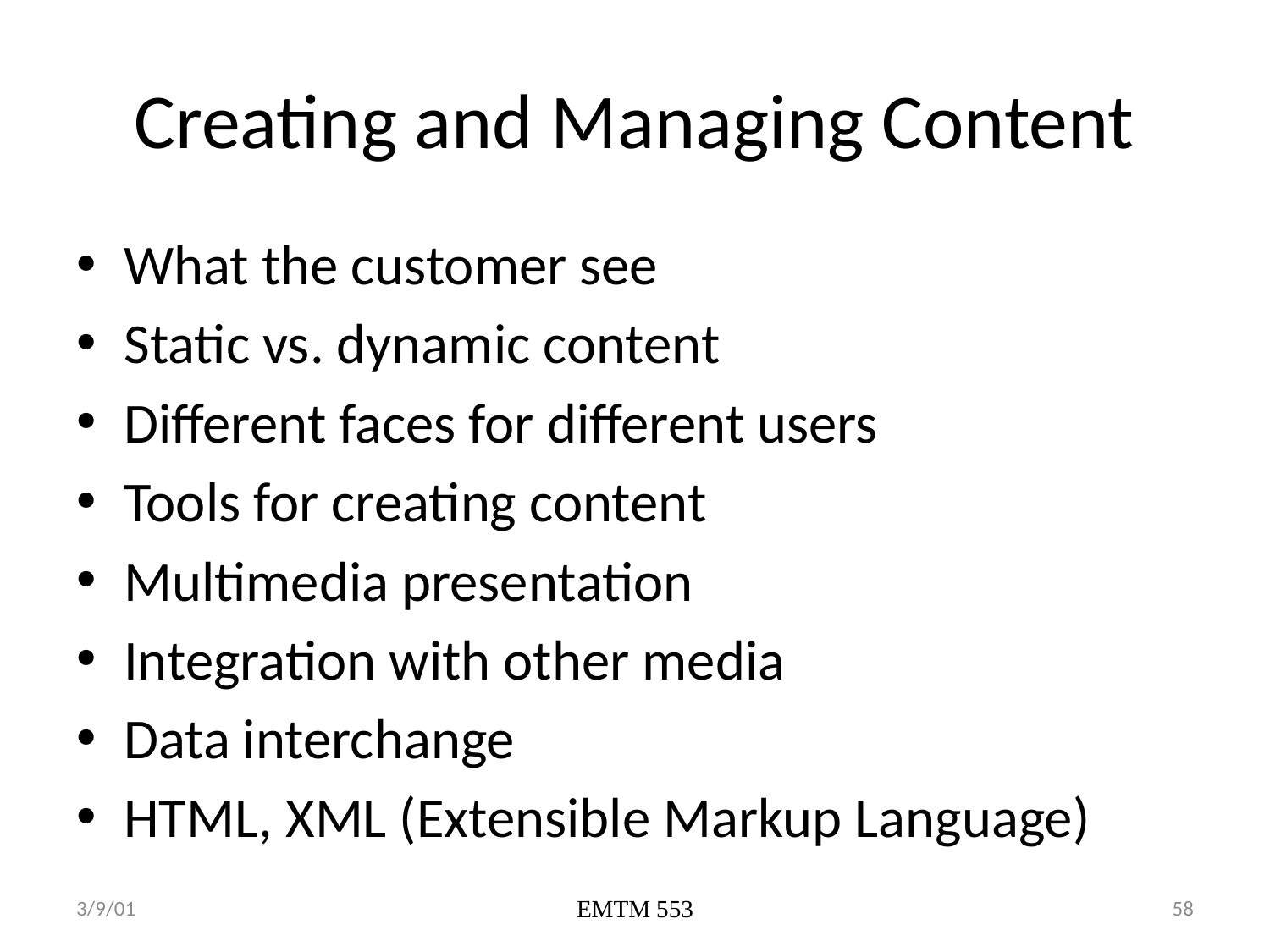

# Creating and Managing Content
What the customer see
Static vs. dynamic content
Different faces for different users
Tools for creating content
Multimedia presentation
Integration with other media
Data interchange
HTML, XML (Extensible Markup Language)

3/9/01
EMTM 553
58